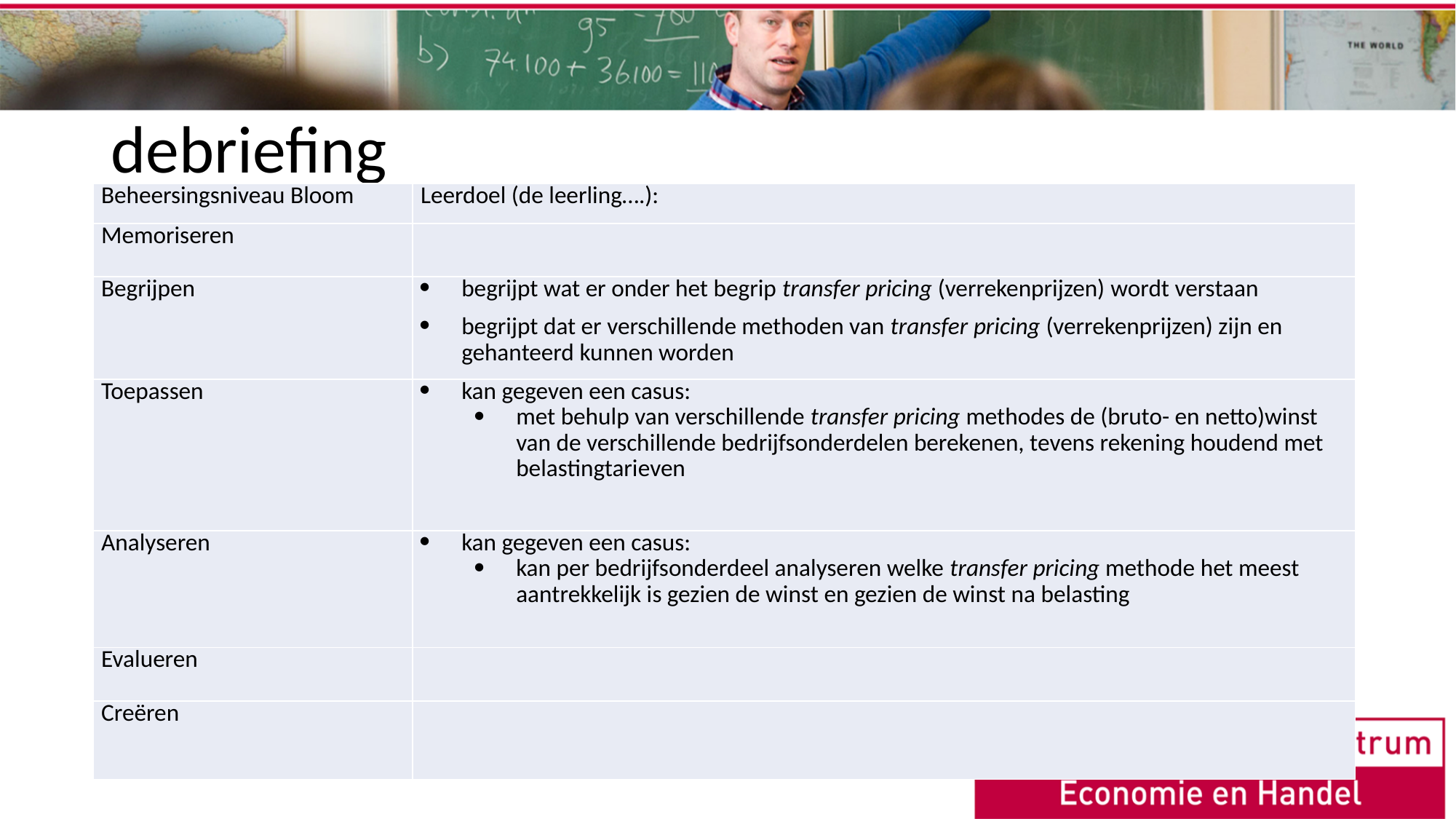

# debriefing
| Beheersingsniveau Bloom | Leerdoel (de leerling….): |
| --- | --- |
| Memoriseren |  |
| Begrijpen | begrijpt wat er onder het begrip transfer pricing (verrekenprijzen) wordt verstaan begrijpt dat er verschillende methoden van transfer pricing (verrekenprijzen) zijn en gehanteerd kunnen worden |
| Toepassen | kan gegeven een casus: met behulp van verschillende transfer pricing methodes de (bruto- en netto)winst van de verschillende bedrijfsonderdelen berekenen, tevens rekening houdend met belastingtarieven |
| Analyseren | kan gegeven een casus: kan per bedrijfsonderdeel analyseren welke transfer pricing methode het meest aantrekkelijk is gezien de winst en gezien de winst na belasting |
| Evalueren |  |
| Creëren |  |
Check doelen
Doelen leerlingen